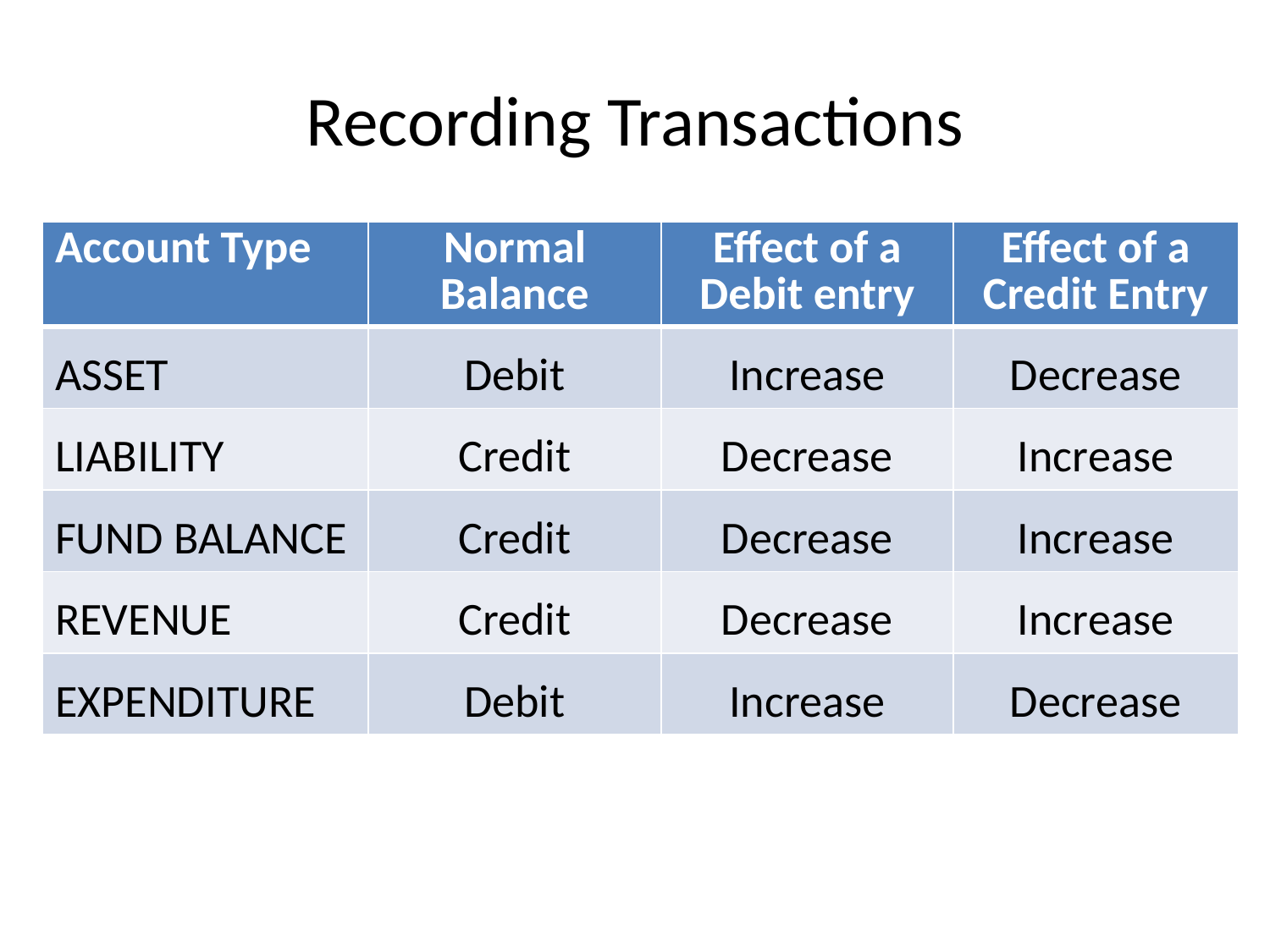

# Recording Transactions
| Account Type | Normal Balance | Effect of a Debit entry | Effect of a Credit Entry |
| --- | --- | --- | --- |
| ASSET | Debit | Increase | Decrease |
| LIABILITY | Credit | Decrease | Increase |
| FUND BALANCE | Credit | Decrease | Increase |
| REVENUE | Credit | Decrease | Increase |
| EXPENDITURE | Debit | Increase | Decrease |